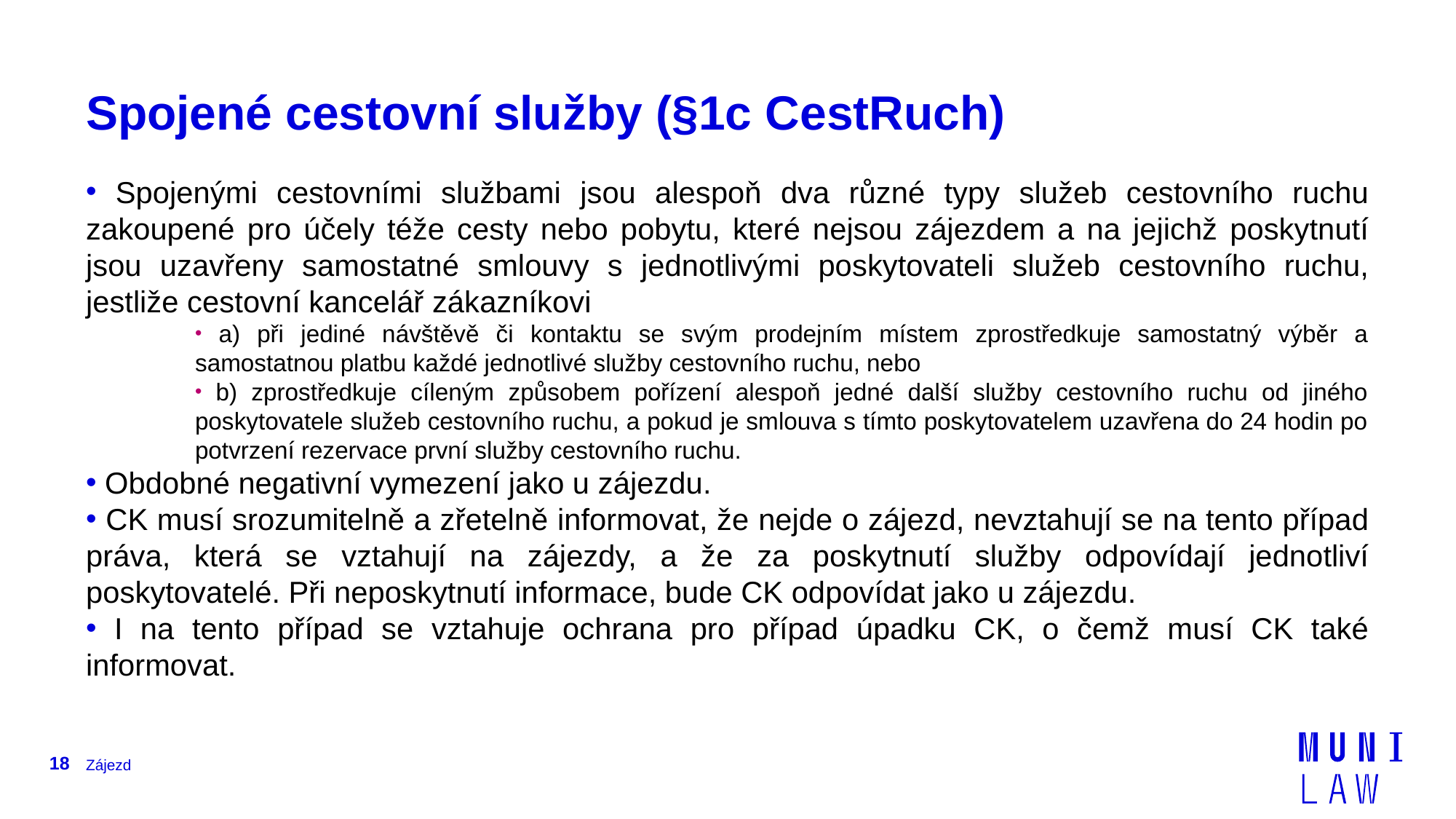

# Spojené cestovní služby (§1c CestRuch)
 Spojenými cestovními službami jsou alespoň dva různé typy služeb cestovního ruchu zakoupené pro účely téže cesty nebo pobytu, které nejsou zájezdem a na jejichž poskytnutí jsou uzavřeny samostatné smlouvy s jednotlivými poskytovateli služeb cestovního ruchu, jestliže cestovní kancelář zákazníkovi
 a) při jediné návštěvě či kontaktu se svým prodejním místem zprostředkuje samostatný výběr a samostatnou platbu každé jednotlivé služby cestovního ruchu, nebo
 b) zprostředkuje cíleným způsobem pořízení alespoň jedné další služby cestovního ruchu od jiného poskytovatele služeb cestovního ruchu, a pokud je smlouva s tímto poskytovatelem uzavřena do 24 hodin po potvrzení rezervace první služby cestovního ruchu.
 Obdobné negativní vymezení jako u zájezdu.
 CK musí srozumitelně a zřetelně informovat, že nejde o zájezd, nevztahují se na tento případ práva, která se vztahují na zájezdy, a že za poskytnutí služby odpovídají jednotliví poskytovatelé. Při neposkytnutí informace, bude CK odpovídat jako u zájezdu.
 I na tento případ se vztahuje ochrana pro případ úpadku CK, o čemž musí CK také informovat.
18
Zájezd